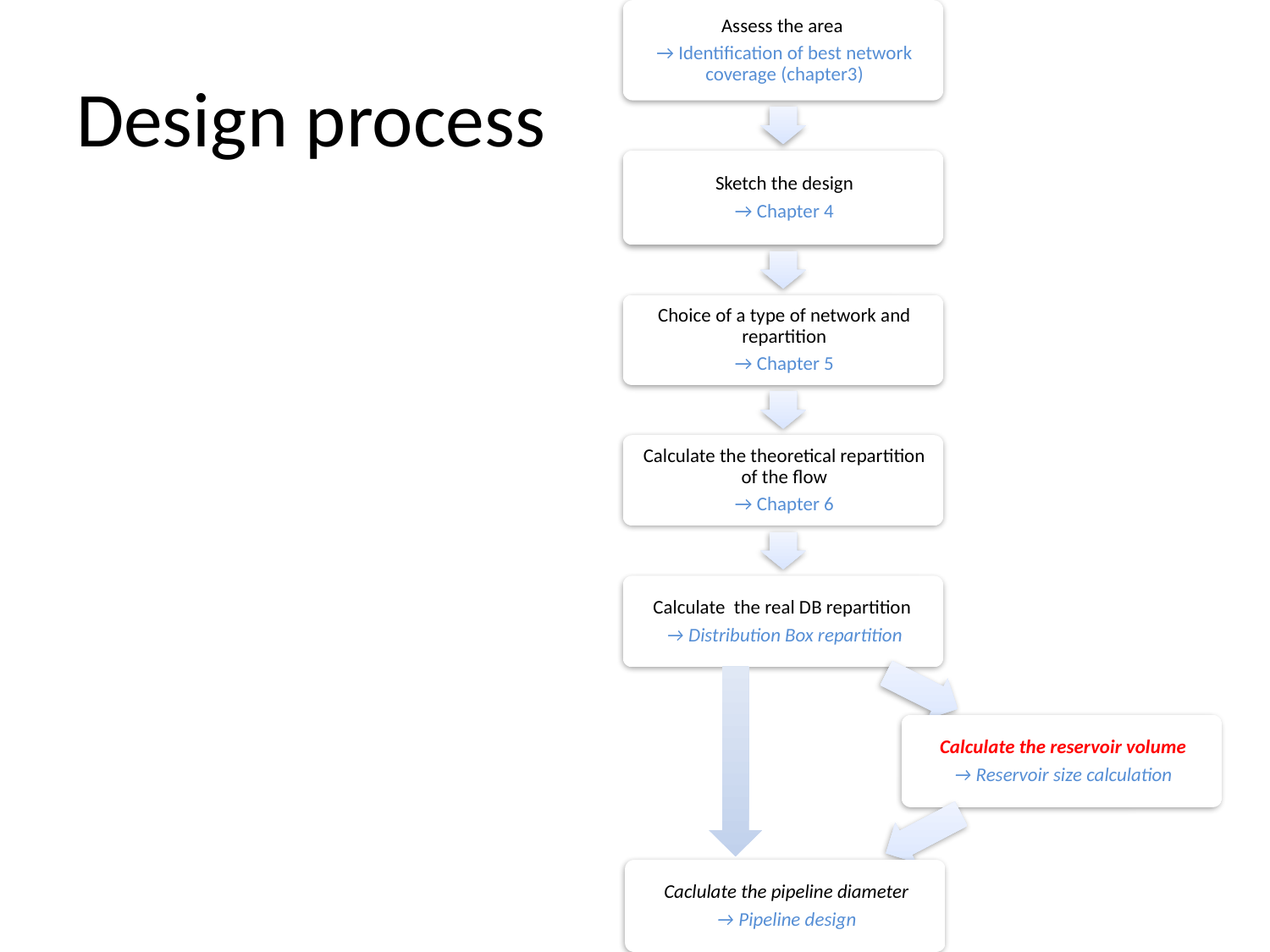

Assess the area
→ Identification of best network coverage (chapter3)

Sketch the design
→ Chapter 4

Choice of a type of network and repartition
→ Chapter 5

Calculate the theoretical repartition of the flow
→ Chapter 6

Calculate  the real DB repartition
→ Distribution Box repartition

Calculate the reservoir volume
→ Reservoir size calculation

Caclulate the pipeline diameter
→ Pipeline design
# Design process